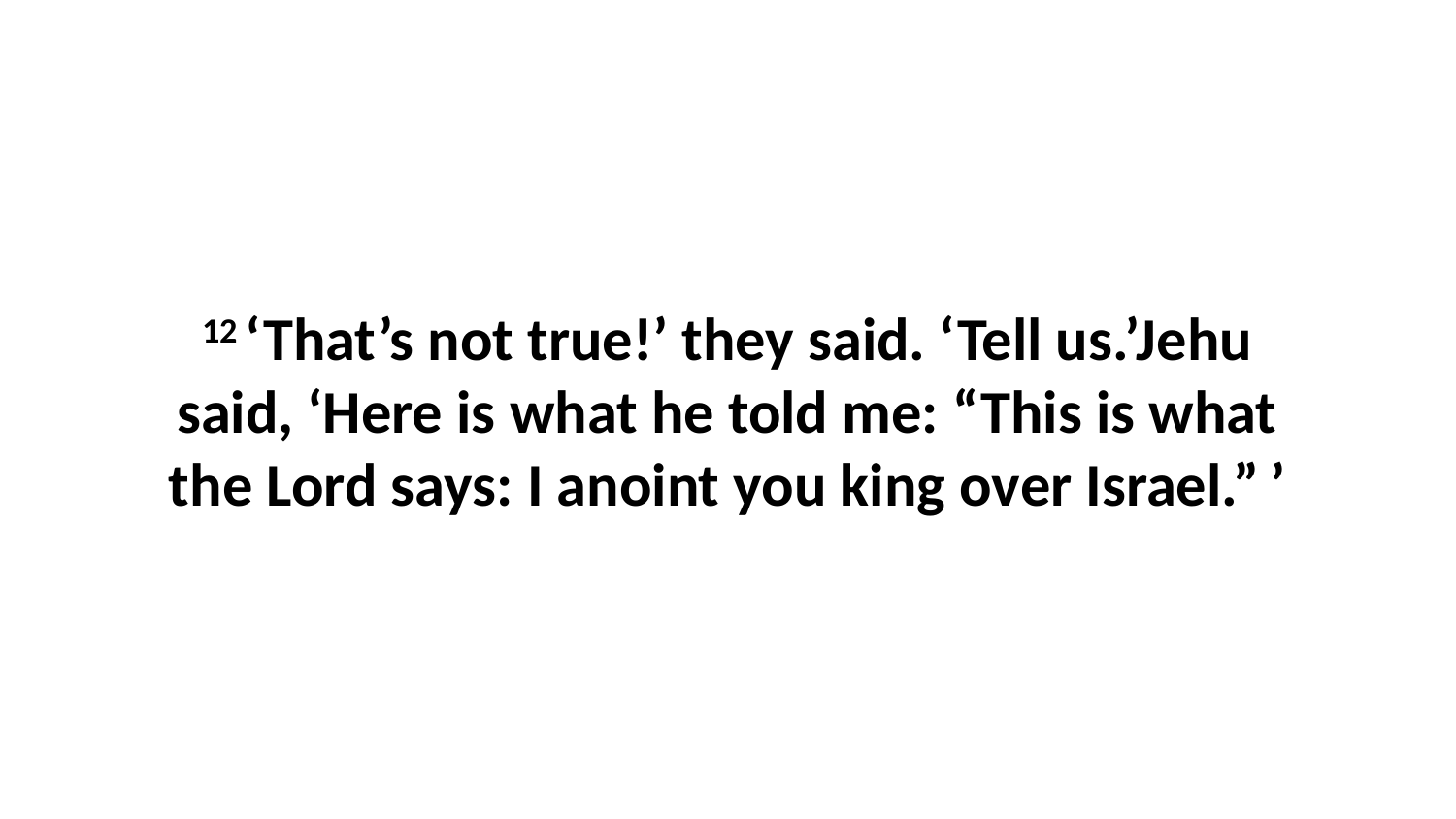

12 ‘That’s not true!’ they said. ‘Tell us.’Jehu said, ‘Here is what he told me: “This is what the Lord says: I anoint you king over Israel.” ’